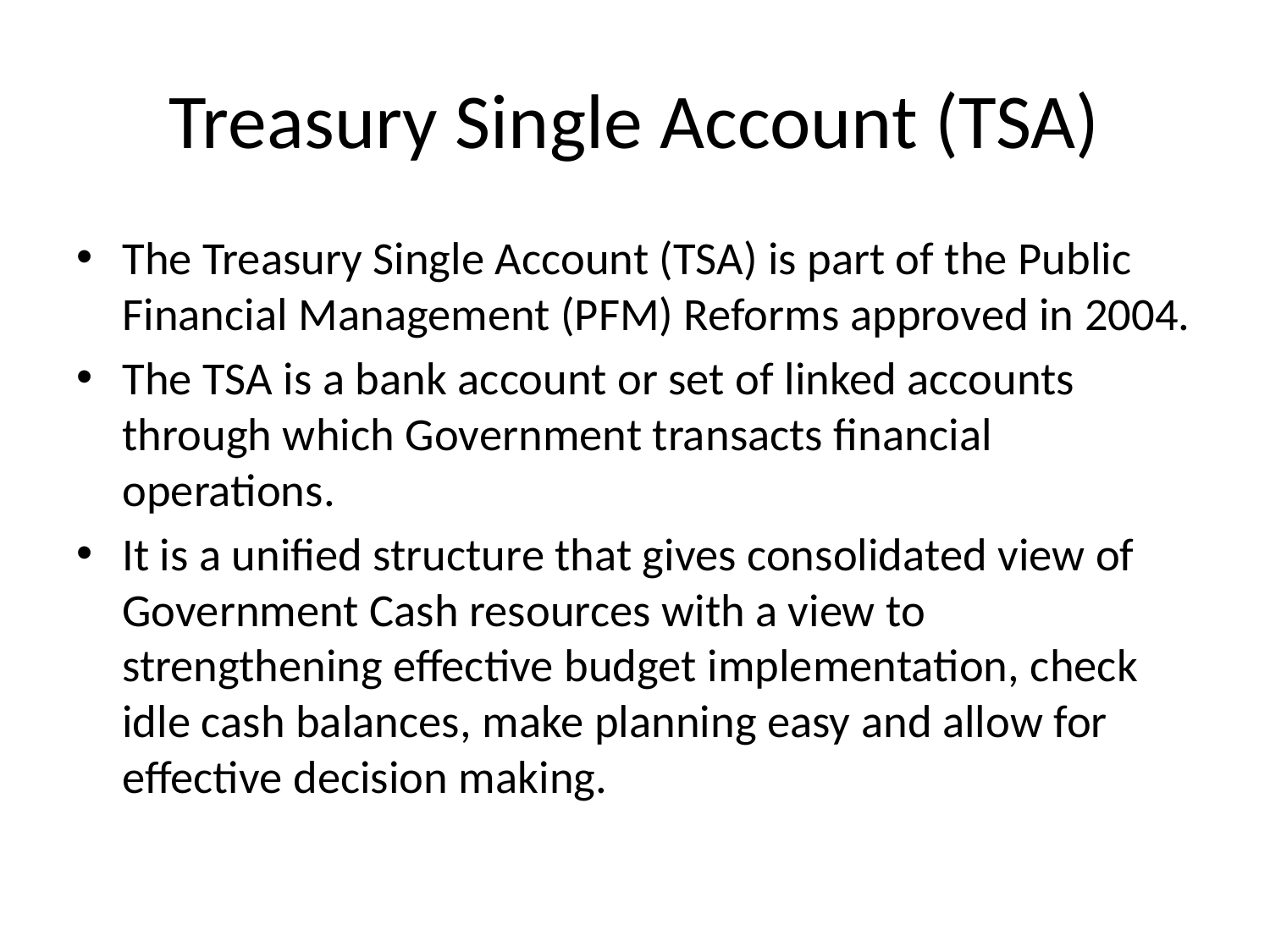

# Treasury Single Account (TSA)
The Treasury Single Account (TSA) is part of the Public Financial Management (PFM) Reforms approved in 2004.
The TSA is a bank account or set of linked accounts through which Government transacts financial operations.
It is a unified structure that gives consolidated view of Government Cash resources with a view to strengthening effective budget implementation, check idle cash balances, make planning easy and allow for effective decision making.